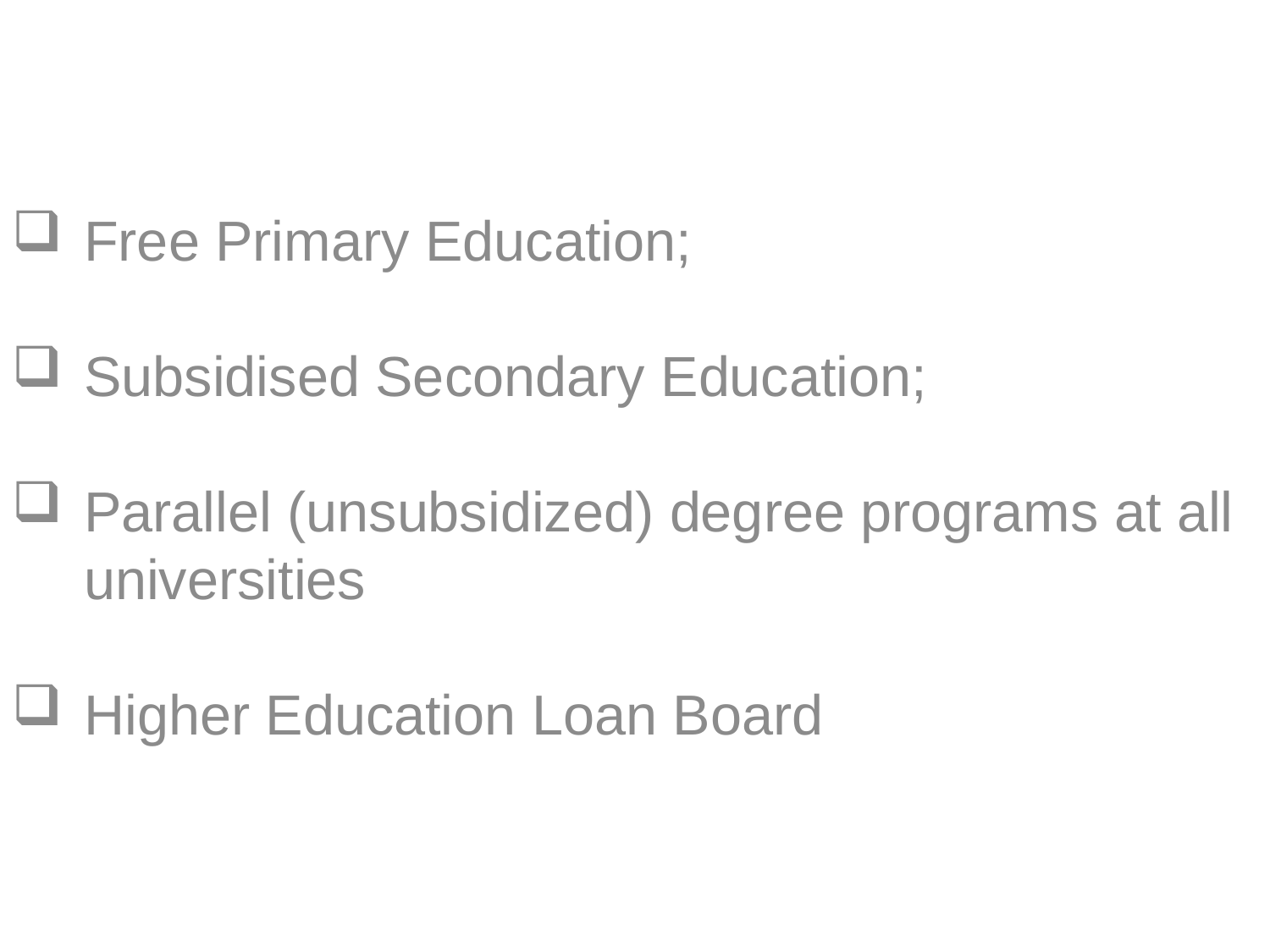

#
Free Primary Education;

Subsidised Secondary Education;

Parallel (unsubsidized) degree programs at all universities

Higher Education Loan Board